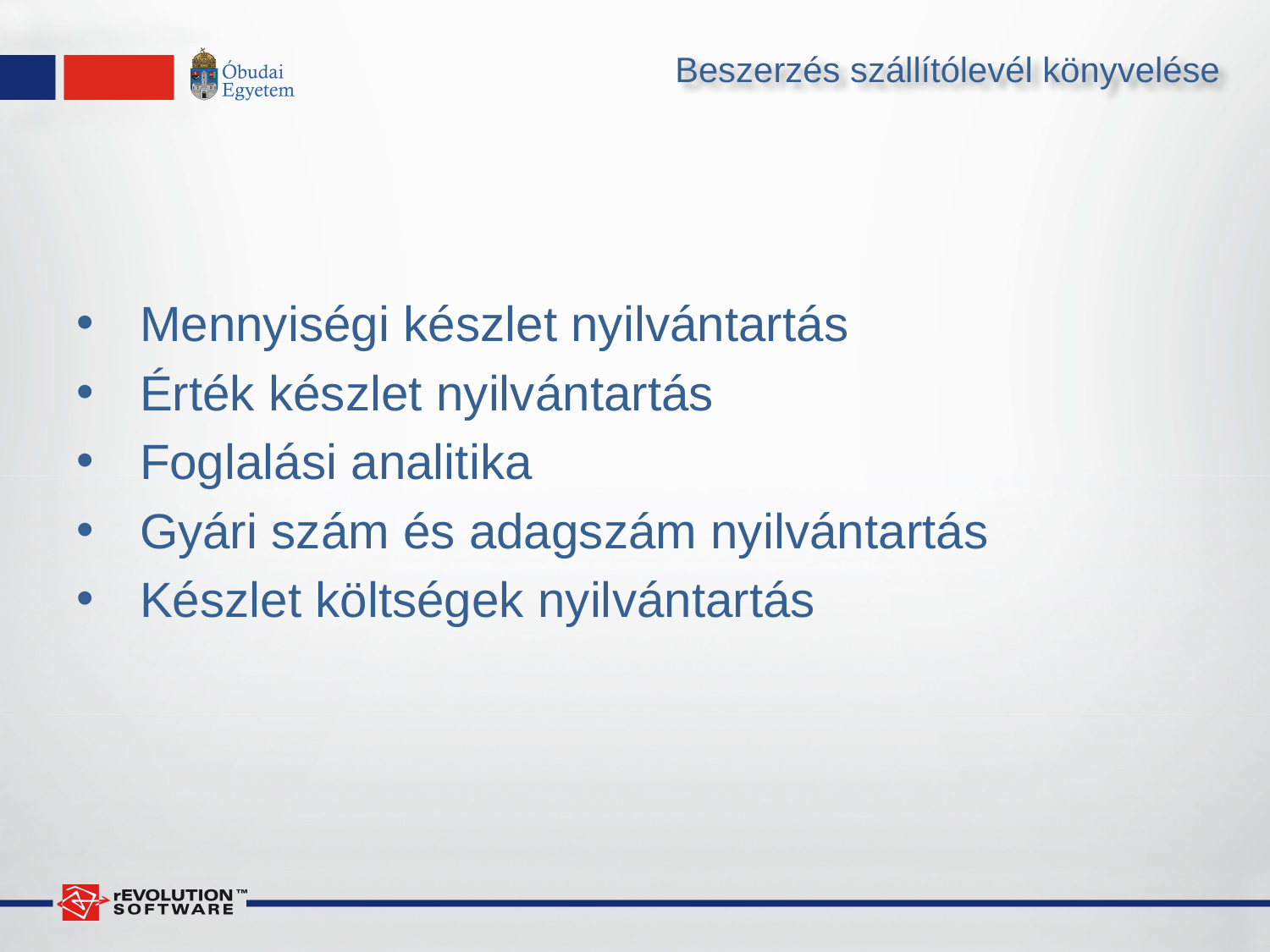

# Beszerzés szállítólevél könyvelése

Mennyiségi készlet nyilvántartás
Érték készlet nyilvántartás
Foglalási analitika
Gyári szám és adagszám nyilvántartás
Készlet költségek nyilvántartás